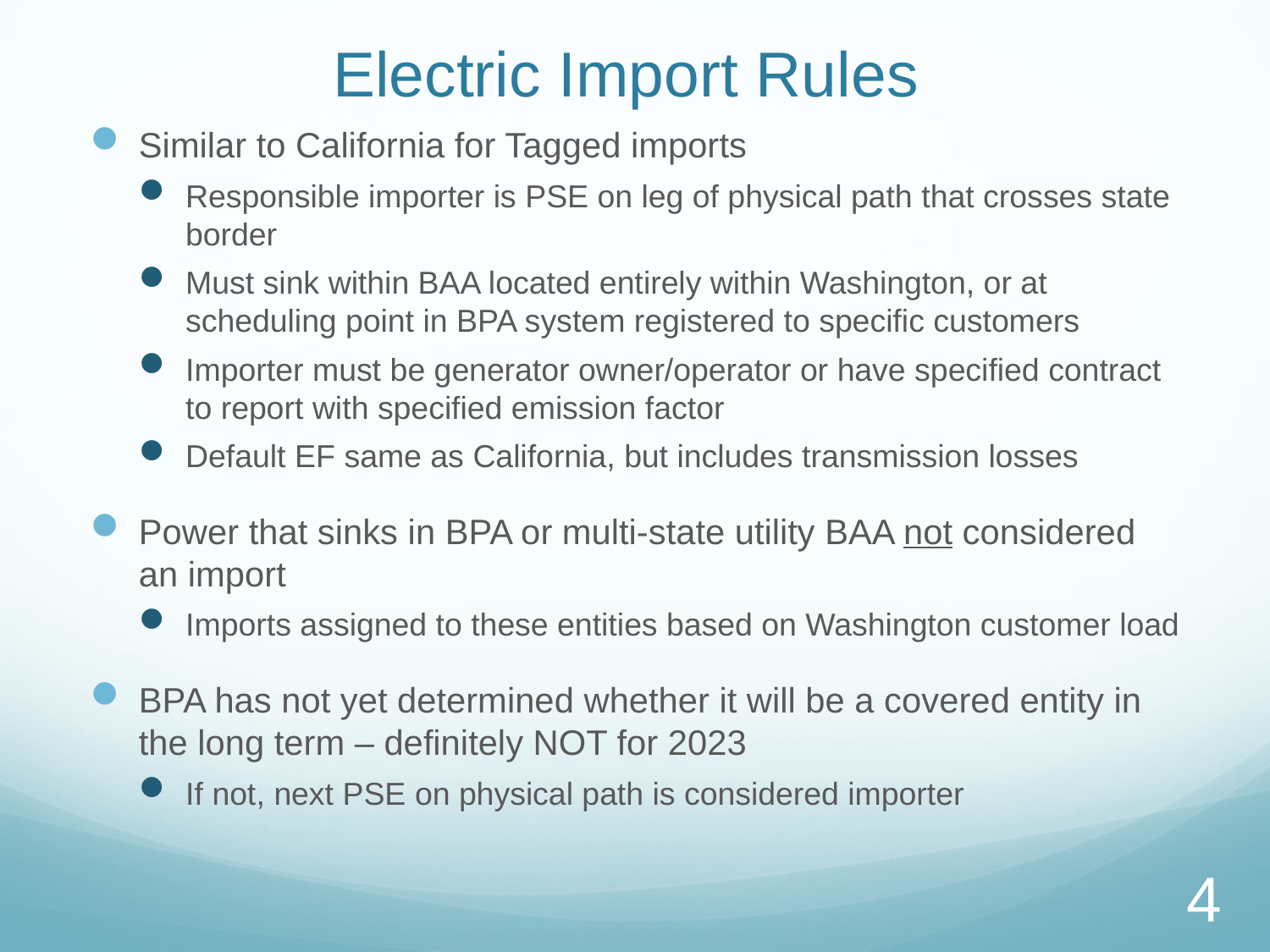

# Electric Import Rules
Similar to California for Tagged imports
Responsible importer is PSE on leg of physical path that crosses state border
Must sink within BAA located entirely within Washington, or at scheduling point in BPA system registered to specific customers
Importer must be generator owner/operator or have specified contract to report with specified emission factor
Default EF same as California, but includes transmission losses
Power that sinks in BPA or multi-state utility BAA not considered an import
Imports assigned to these entities based on Washington customer load
BPA has not yet determined whether it will be a covered entity in the long term – definitely NOT for 2023
If not, next PSE on physical path is considered importer
4